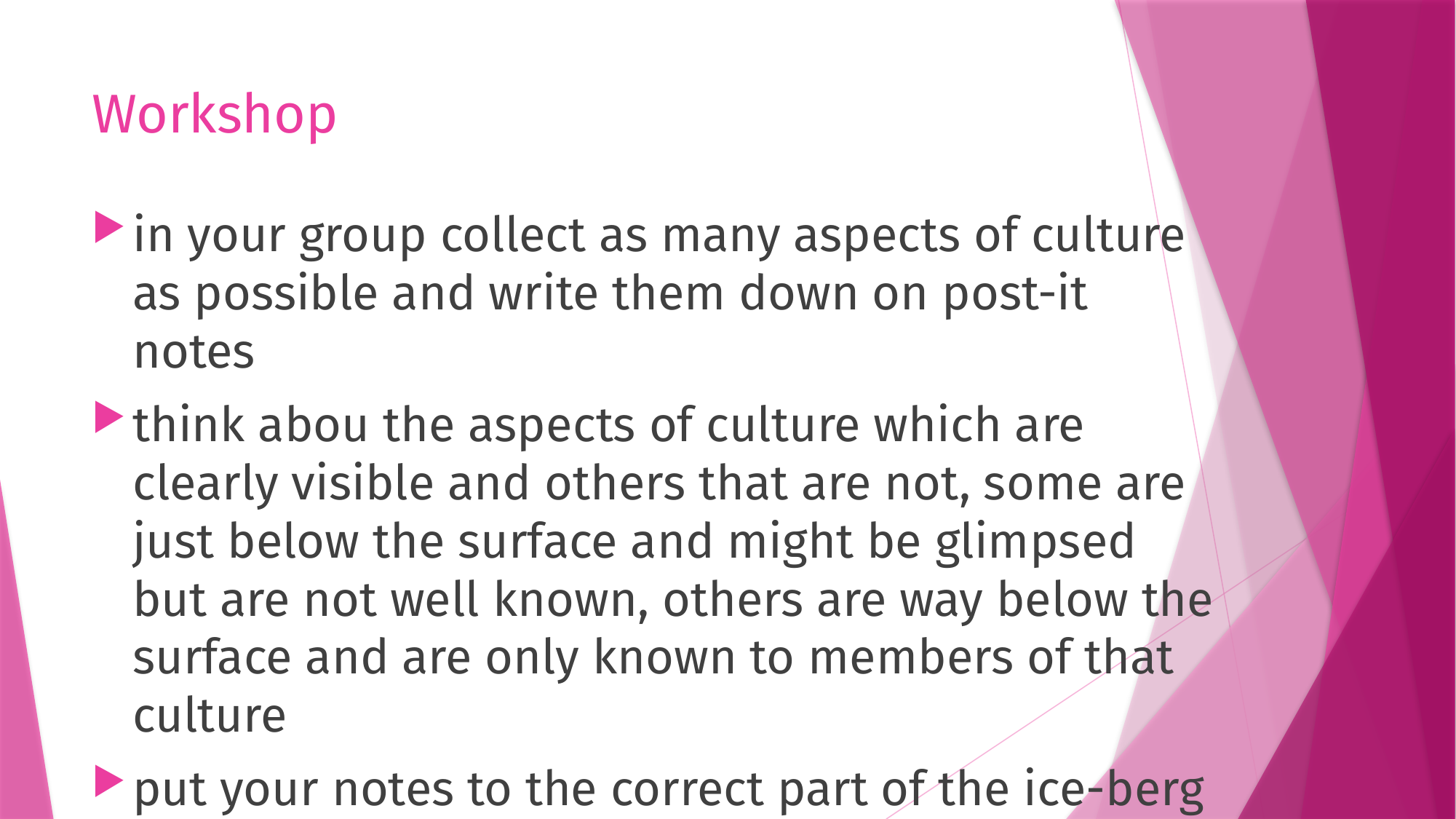

# Workshop
in your group collect as many aspects of culture as possible and write them down on post-it notes
think abou the aspects of culture which are clearly visible and others that are not, some are just below the surface and might be glimpsed but are not well known, others are way below the surface and are only known to members of that culture
put your notes to the correct part of the ice-berg